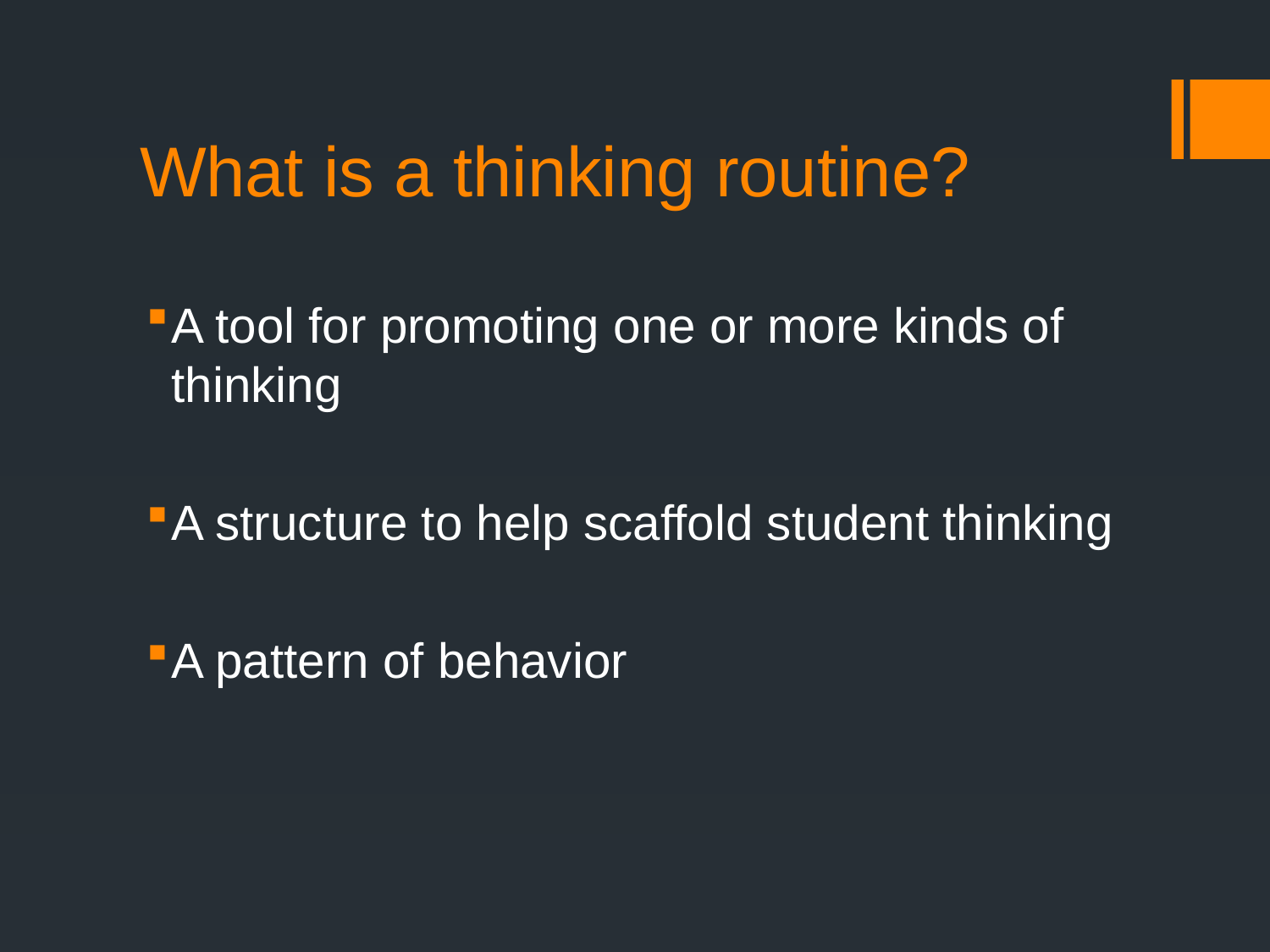

# What is a thinking routine?

A tool for promoting one or more kinds of thinking

A structure to help scaffold student thinking

A pattern of behavior